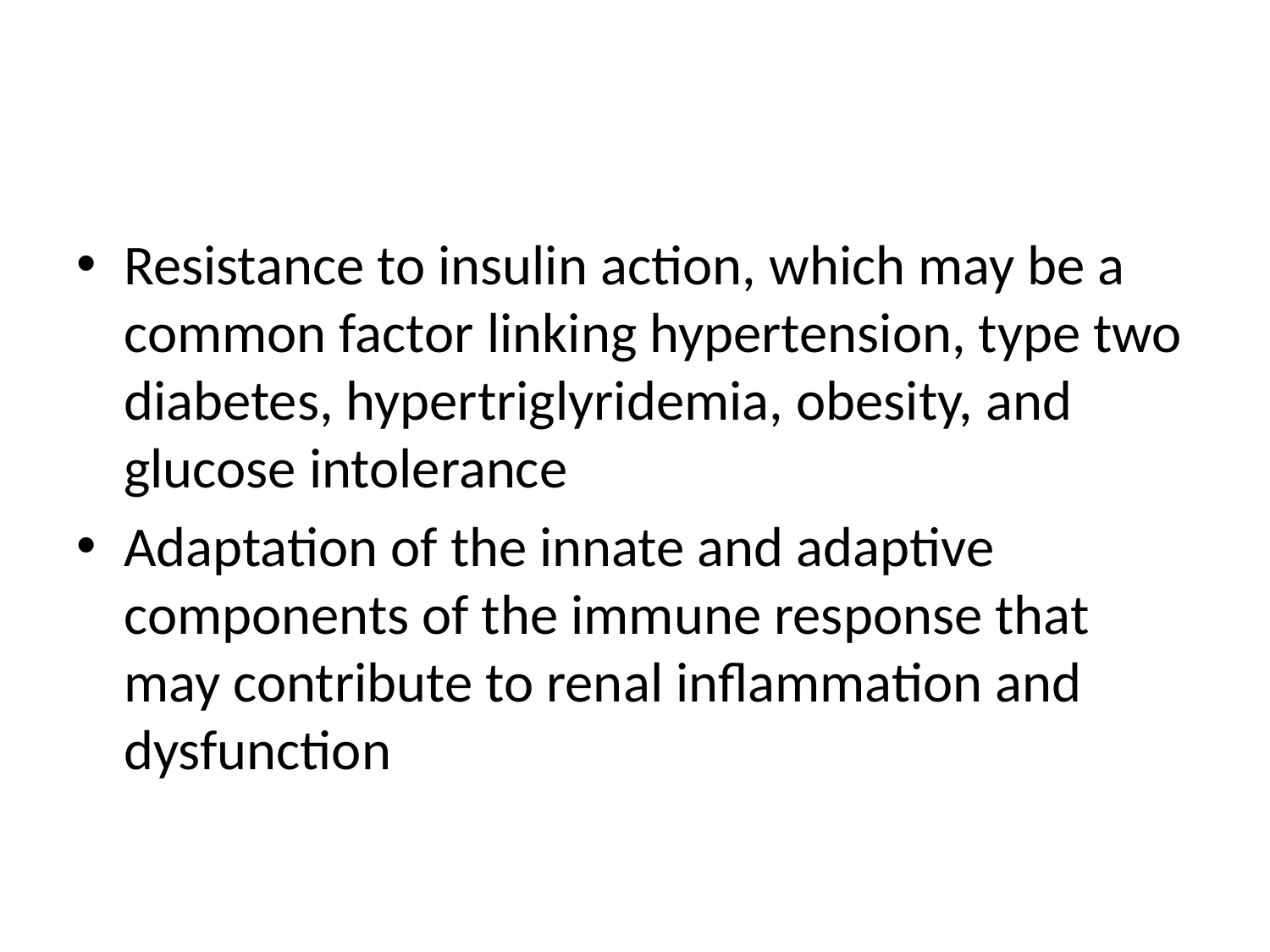

#
Resistance to insulin action, which may be a common factor linking hypertension, type two diabetes, hypertriglyridemia, obesity, and glucose intolerance
Adaptation of the innate and adaptive components of the immune response that may contribute to renal inflammation and dysfunction